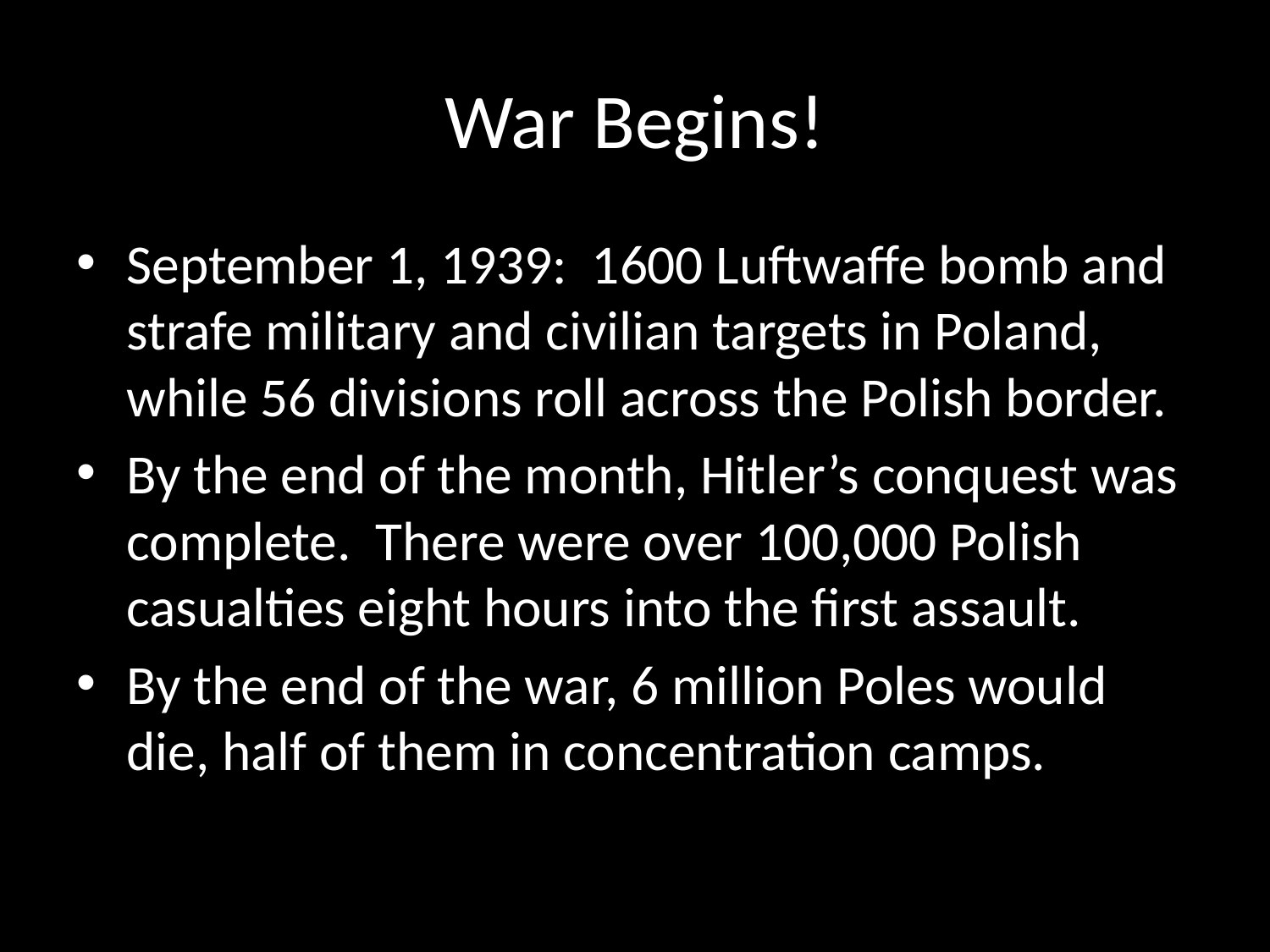

# War Begins!
September 1, 1939:  1600 Luftwaffe bomb and strafe military and civilian targets in Poland, while 56 divisions roll across the Polish border.
By the end of the month, Hitler’s conquest was complete.  There were over 100,000 Polish casualties eight hours into the first assault.
By the end of the war, 6 million Poles would die, half of them in concentration camps.